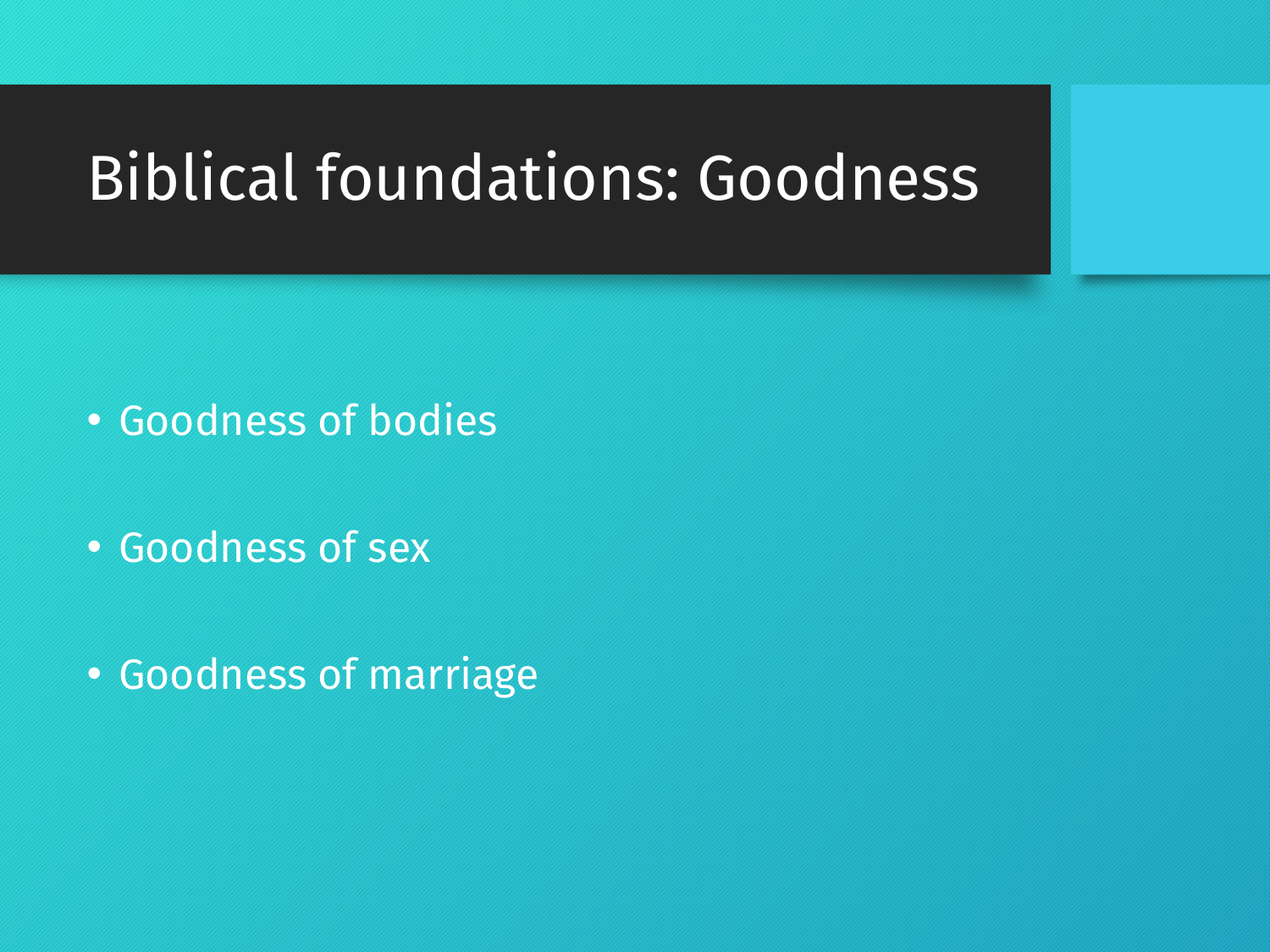

# Biblical foundations: Goodness

Goodness of bodies

Goodness of sex

Goodness of marriage